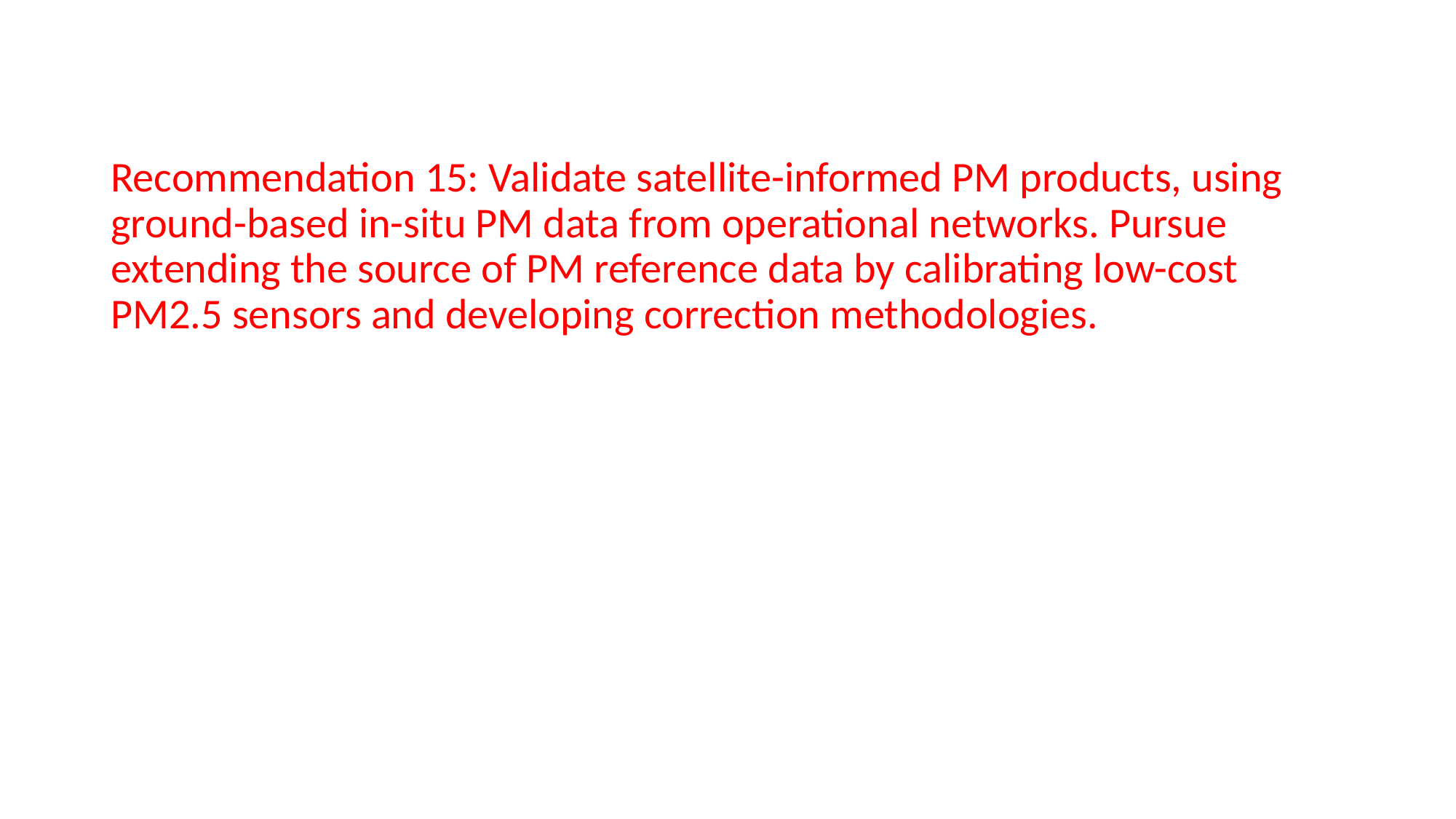

Recommendation 15: Validate satellite-informed PM products, using ground-based in-situ PM data from operational networks. Pursue extending the source of PM reference data by calibrating low-cost PM2.5 sensors and developing correction methodologies.